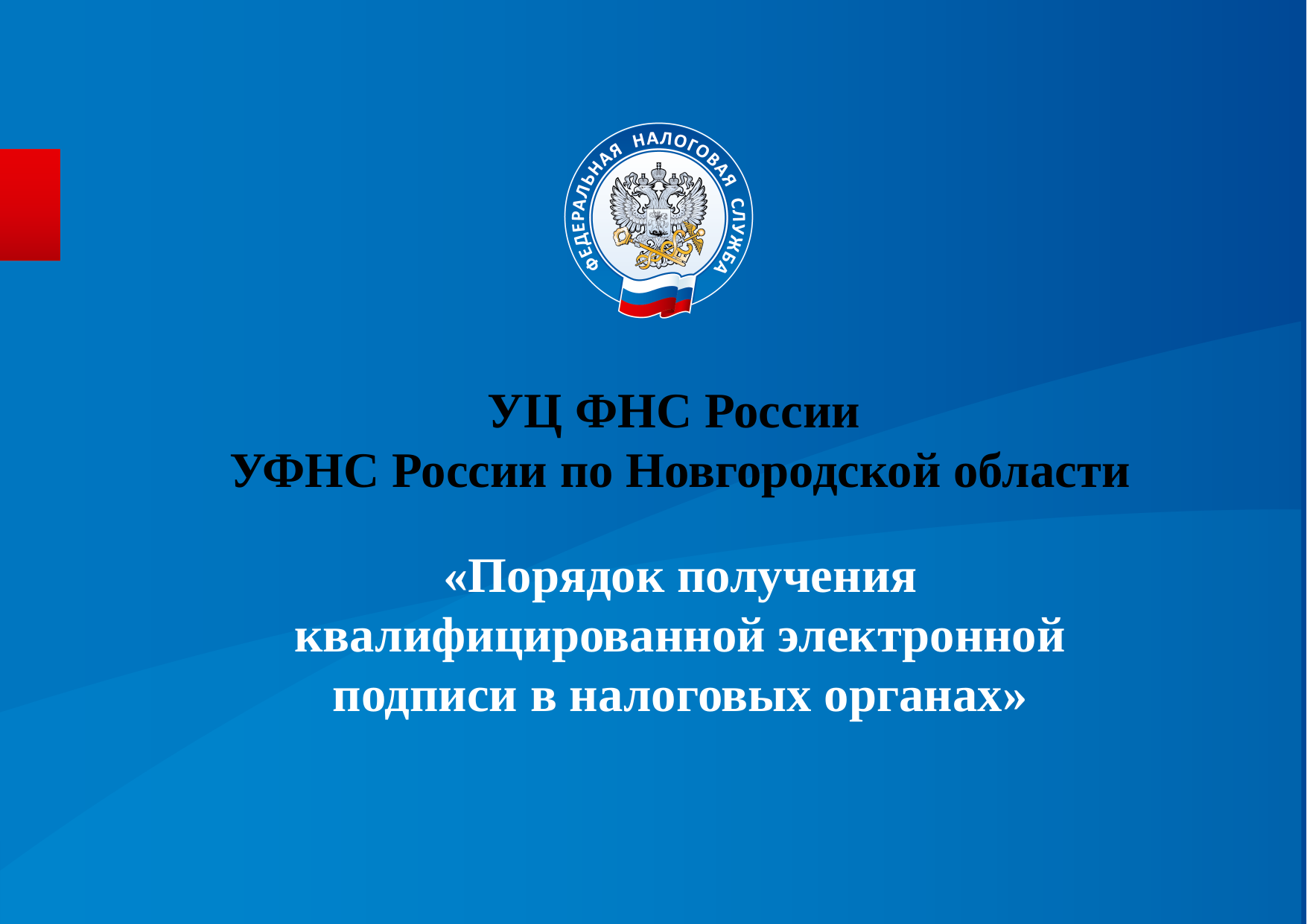

# УЦ ФНС России УФНС России по Новгородской области
«Порядок получения квалифицированной электронной подписи в налоговых органах»